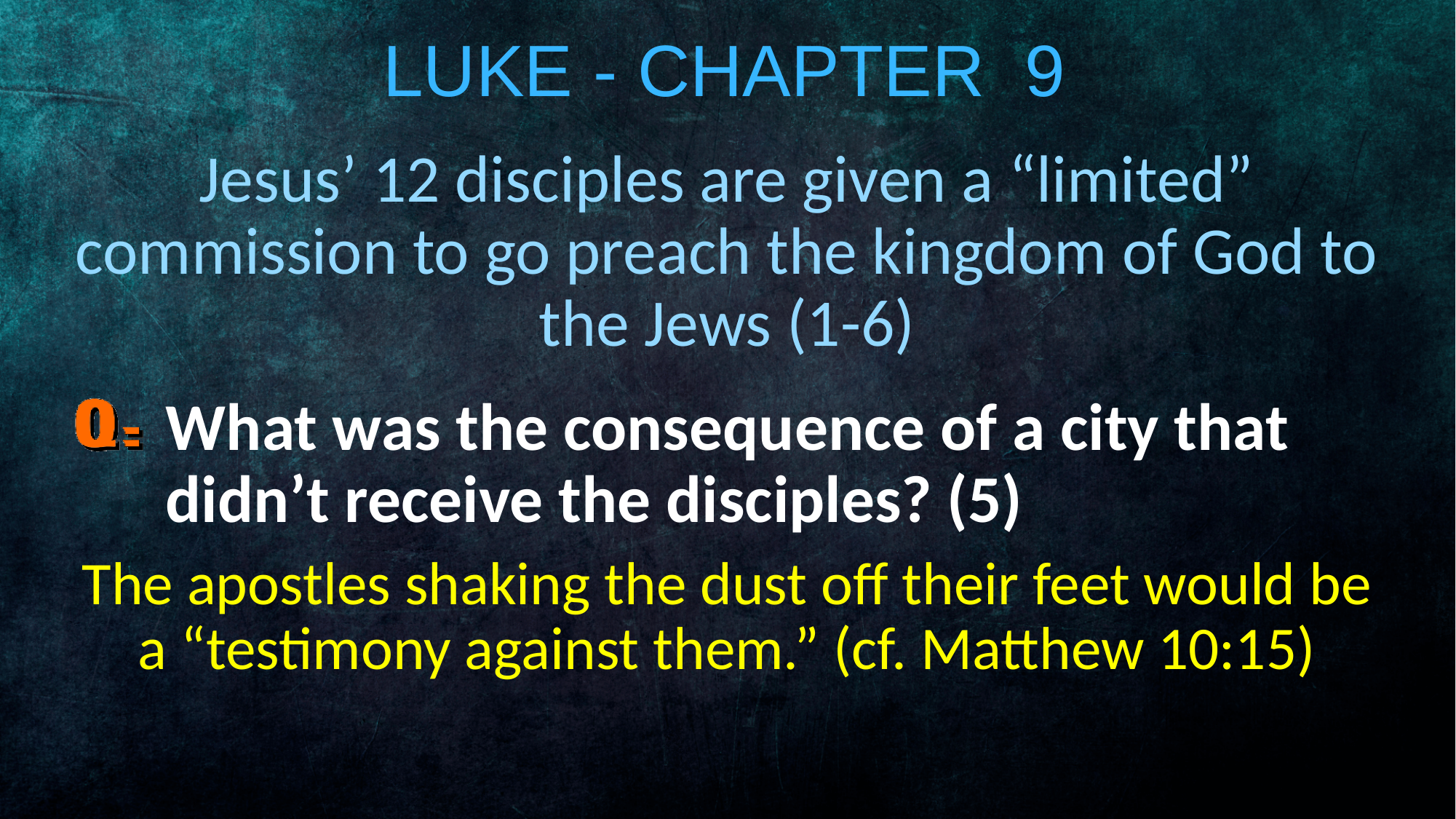

# Luke - Chapter  9
Jesus’ 12 disciples are given a “limited” commission to go preach the kingdom of God to the Jews (1-6)

What was the consequence of a city that didn’t receive the disciples? (5)
The apostles shaking the dust off their feet would be a “testimony against them.” (cf. Matthew 10:15)